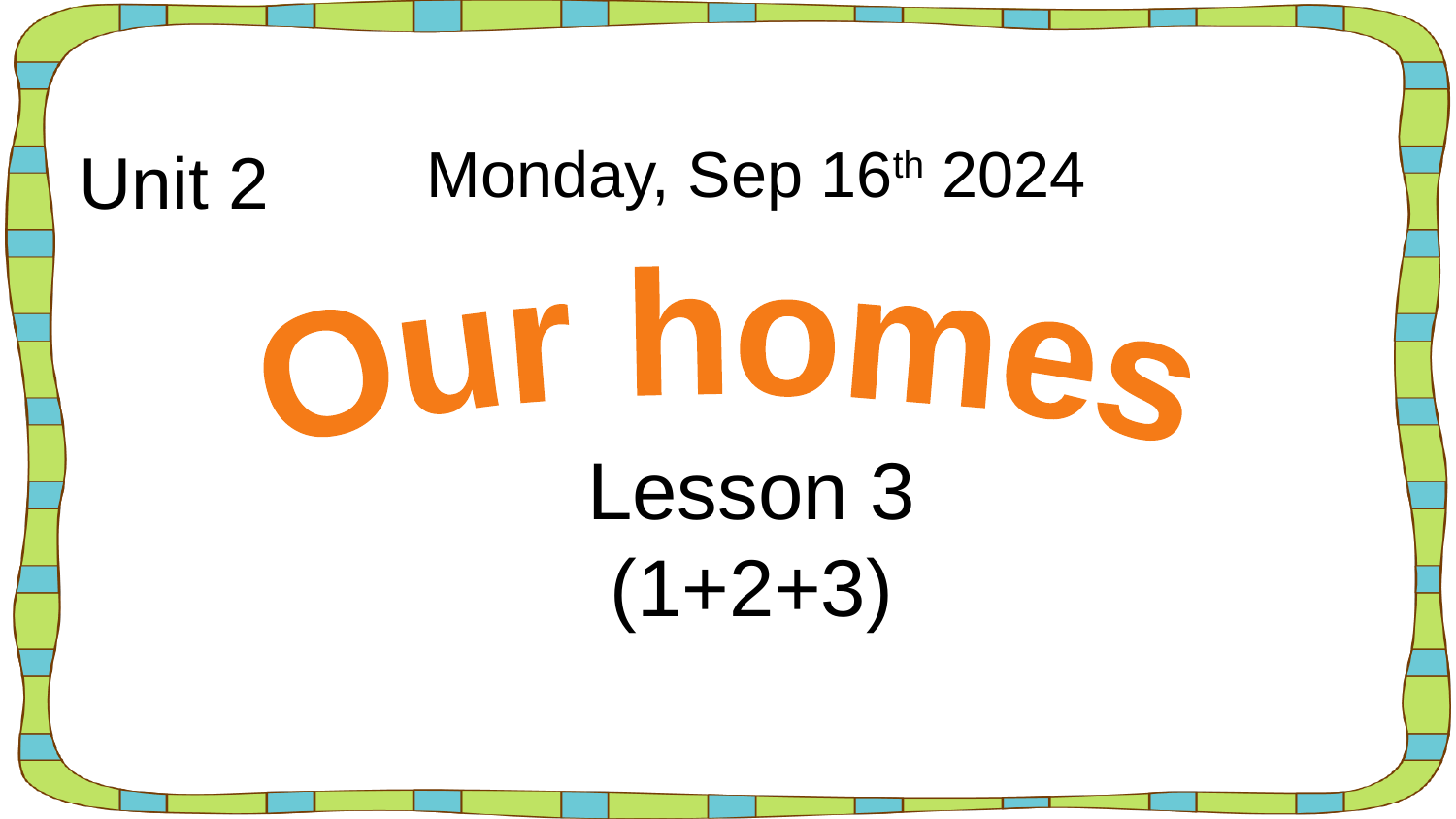

Monday, Sep 16th 2024
Unit 2
Our homes
Lesson 3 (1+2+3)